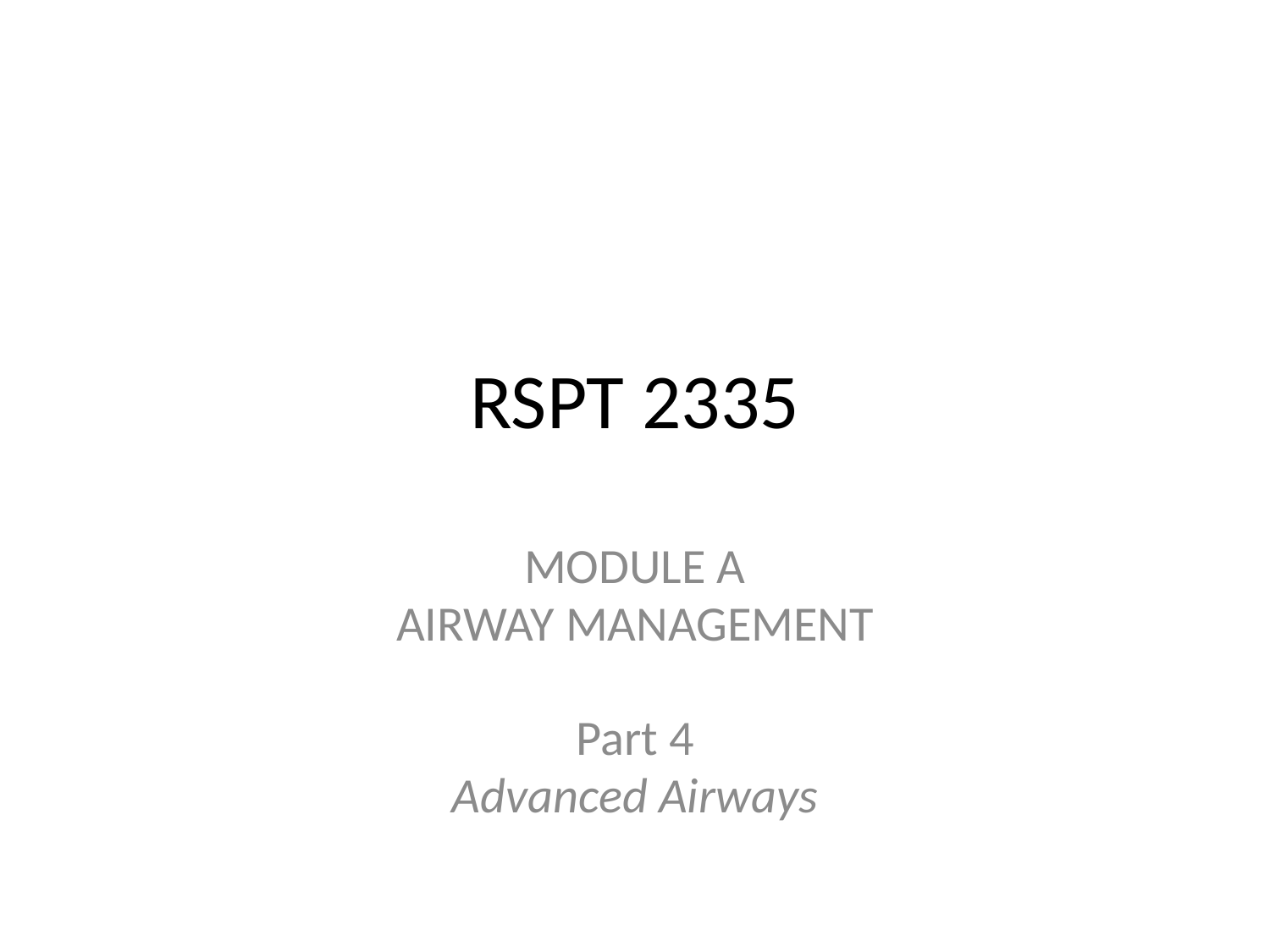

# RSPT 2335
MODULE A
AIRWAY MANAGEMENT

Part 4
Advanced Airways